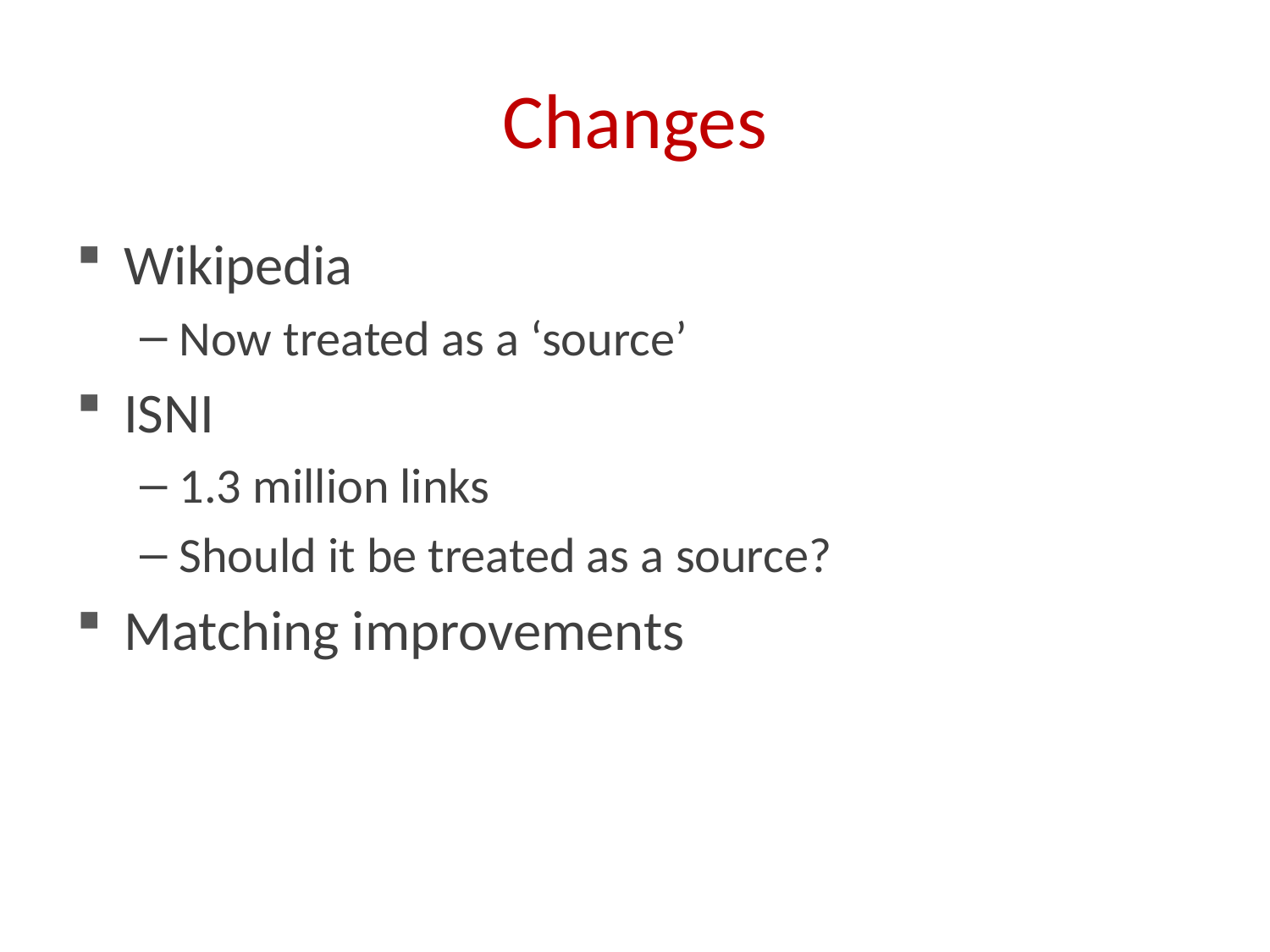

# Changes
Wikipedia
Now treated as a ‘source’
ISNI
1.3 million links
Should it be treated as a source?
Matching improvements